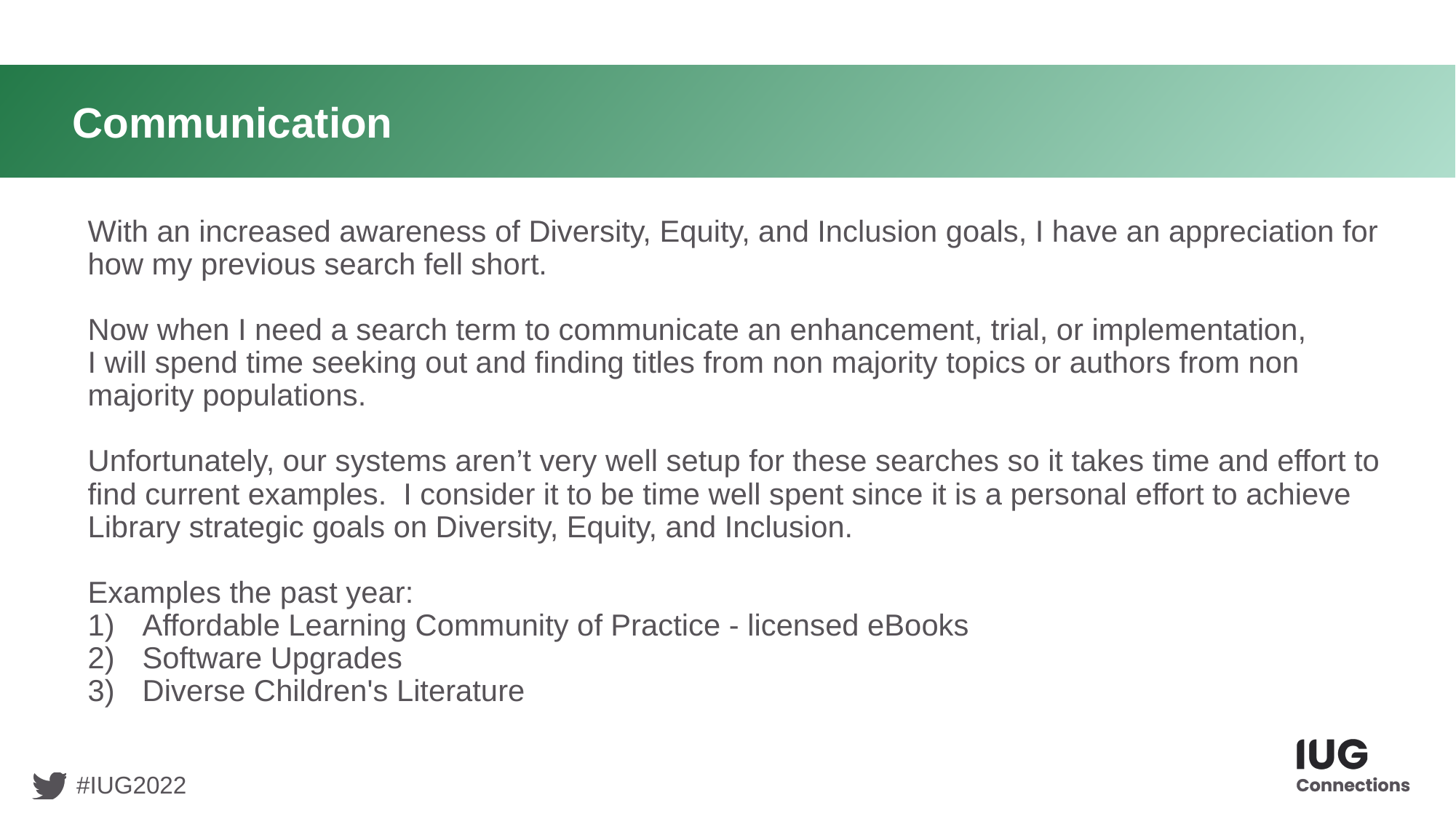

# Communication
With an increased awareness of Diversity, Equity, and Inclusion goals, I have an appreciation for how my previous search fell short.

Now when I need a search term to communicate an enhancement, trial, or implementation,
I will spend time seeking out and finding titles from non majority topics or authors from non majority populations.

Unfortunately, our systems aren’t very well setup for these searches so it takes time and effort to find current examples.  I consider it to be time well spent since it is a personal effort to achieve Library strategic goals on Diversity, Equity, and Inclusion.

Examples the past year:
Affordable Learning Community of Practice - licensed eBooks
Software Upgrades
Diverse Children's Literature